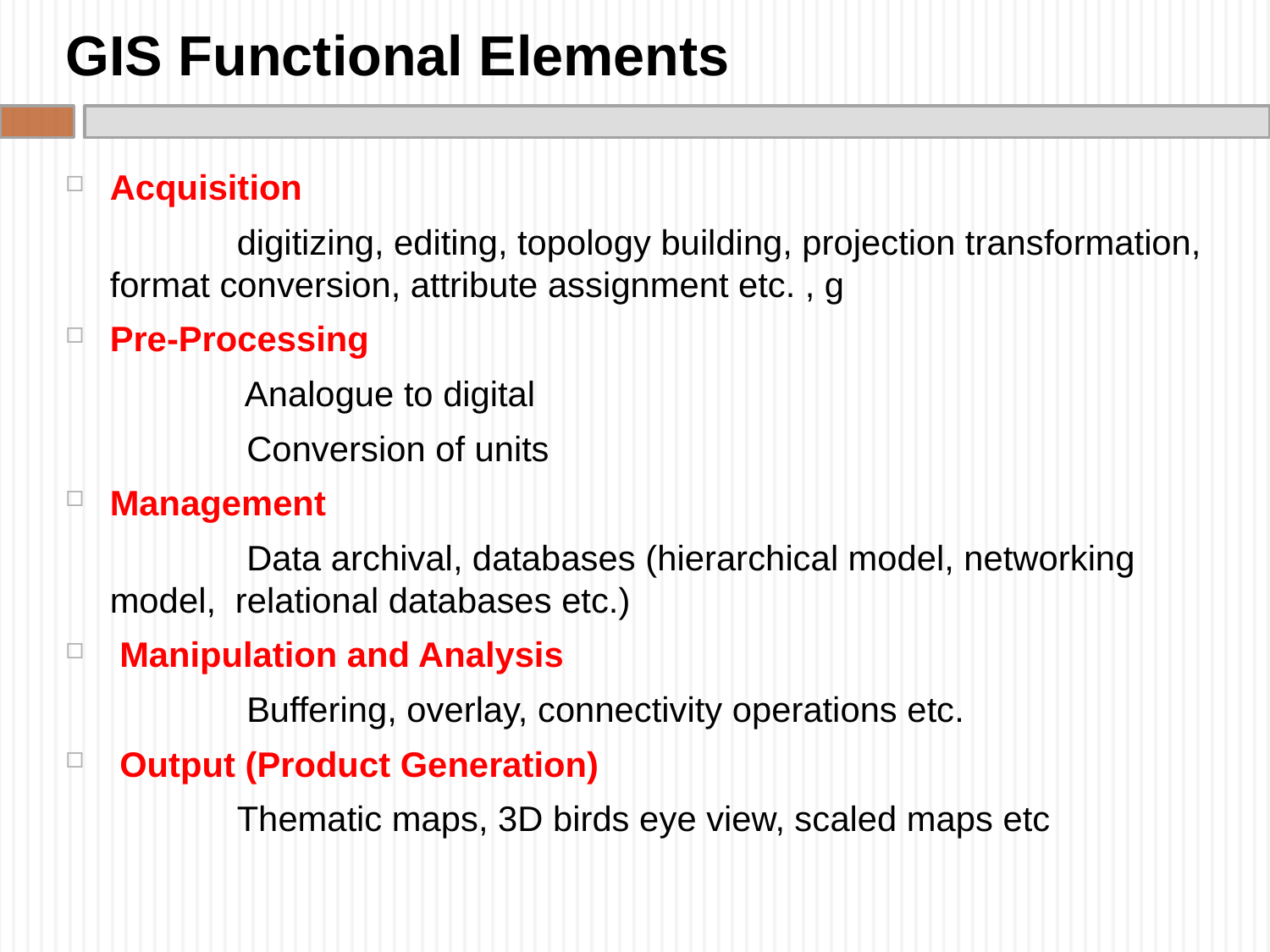

# GIS Functional Elements
Acquisition
		digitizing, editing, topology building, projection transformation, format conversion, attribute assignment etc. , g
Pre-Processing
 		 Analogue to digital
 		 Conversion of units
Management
		 Data archival, databases (hierarchical model, networking model,  relational databases etc.)
 Manipulation and Analysis
		 Buffering, overlay, connectivity operations etc.
 Output (Product Generation)
		Thematic maps, 3D birds eye view, scaled maps etc